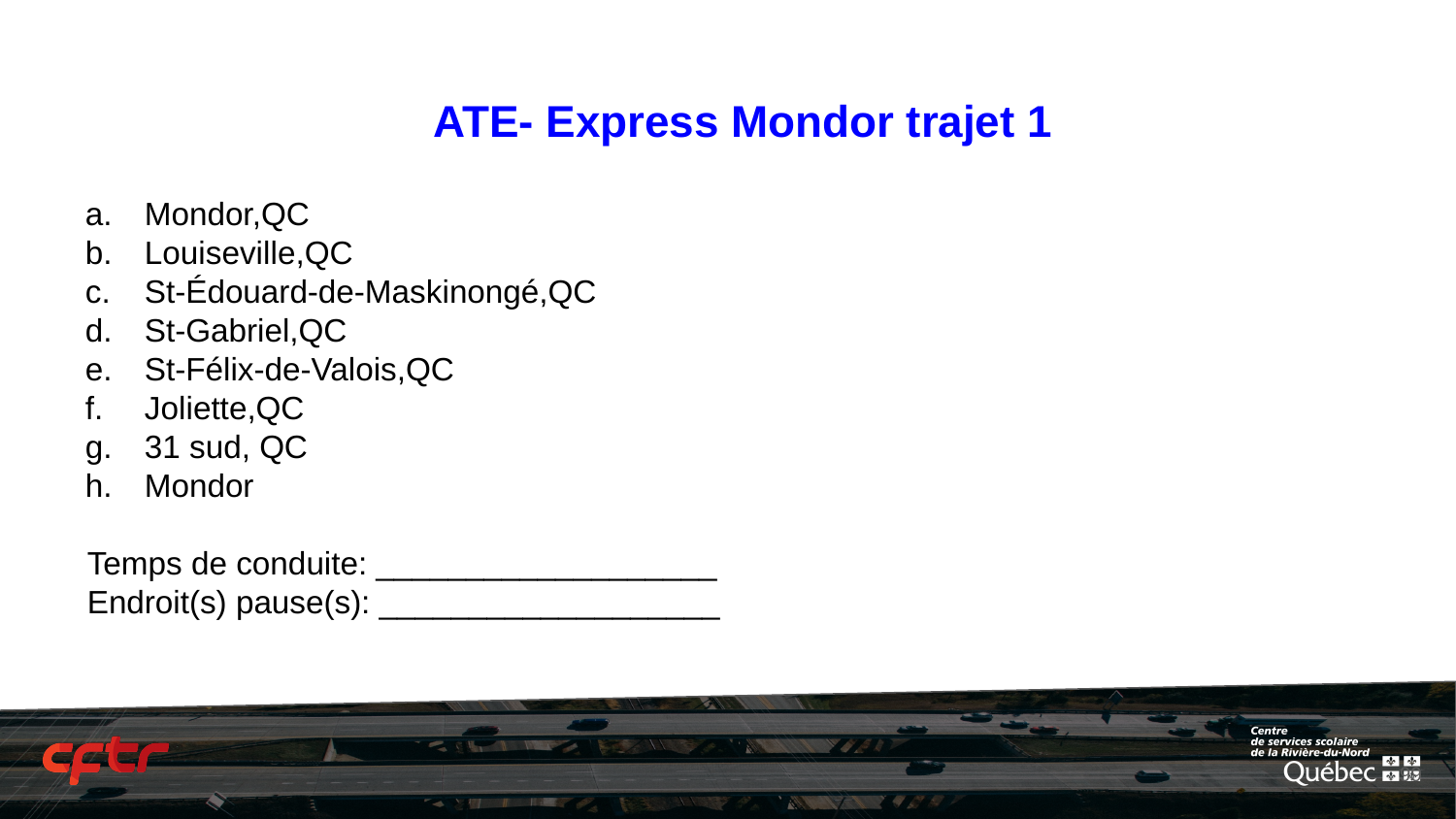

# ATE- Express Mondor trajet 1

Mondor,QC
Louiseville,QC
St-Édouard-de-Maskinongé,QC
St-Gabriel,QC
St-Félix-de-Valois,QC
Joliette,QC
31 sud, QC
Mondor

Temps de conduite: ___________________
Endroit(s) pause(s): ___________________

99